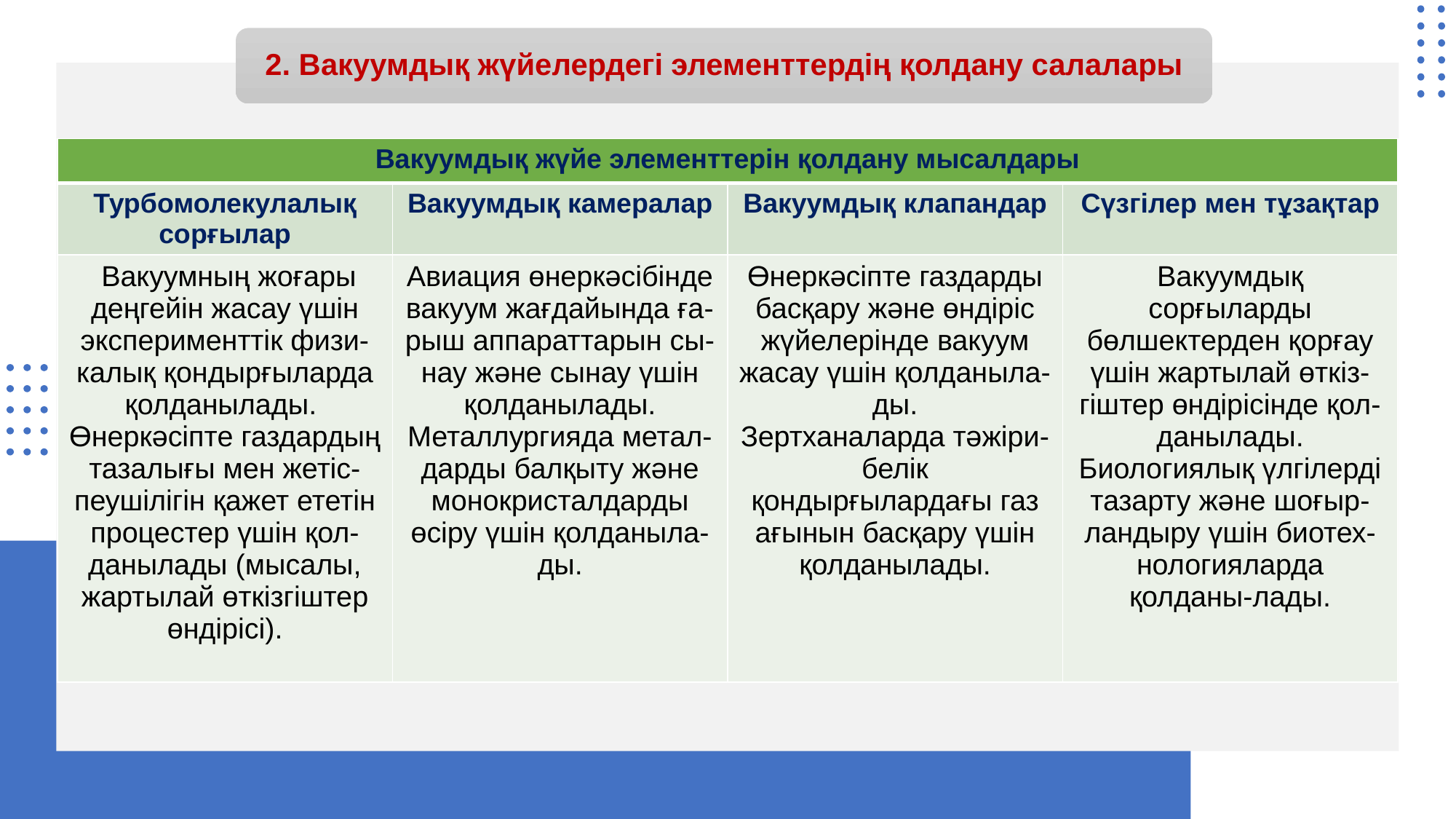

# 2. Вакуумдық жүйелердегі элементтердің қолдану салалары

| Вакуумдық жүйе элементтерін қолдану мысалдары |  |  |  |
| --- | --- | --- | --- |
| Турбомолекулалық сорғылар | Вакуумдық камералар | Вакуумдық клапандар | Сүзгілер мен тұзақтар |
| Вакуумның жоғары деңгейін жасау үшін эксперименттік физи-калық қондырғыларда қолданылады. Өнеркәсіпте газдардың тазалығы мен жетіс-пеушілігін қажет ететін процестер үшін қол-данылады (мысалы, жартылай өткізгіштер өндірісі). | Авиация өнеркәсібінде вакуум жағдайында ға-рыш аппараттарын сы-нау және сынау үшін қолданылады. Металлургияда метал-дарды балқыту және монокристалдарды өсіру үшін қолданыла-ды. | Өнеркәсіпте газдарды басқару және өндіріс жүйелерінде вакуум жасау үшін қолданыла-ды. Зертханаларда тәжіри-белік қондырғылардағы газ ағынын басқару үшін қолданылады. | Вакуумдық сорғыларды бөлшектерден қорғау үшін жартылай өткіз-гіштер өндірісінде қол-данылады. Биологиялық үлгілерді тазарту және шоғыр-ландыру үшін биотех-нологияларда қолданы-лады. |